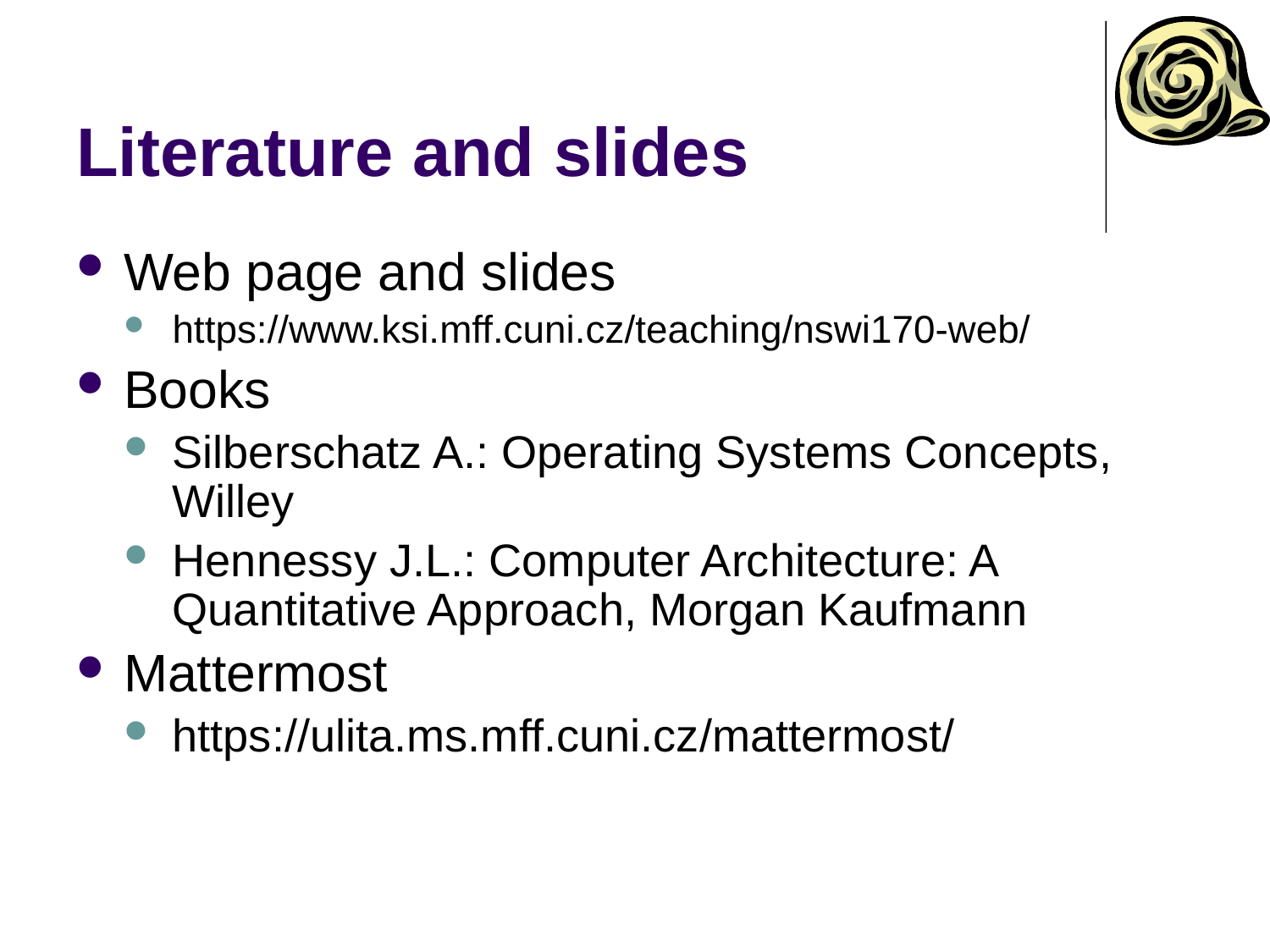

# Literature and slides
Web page and slides
https://www.ksi.mff.cuni.cz/teaching/nswi170-web/
Books
Silberschatz A.: Operating Systems Concepts, Willey
Hennessy J.L.: Computer Architecture: A Quantitative Approach, Morgan Kaufmann
Mattermost
https://ulita.ms.mff.cuni.cz/mattermost/